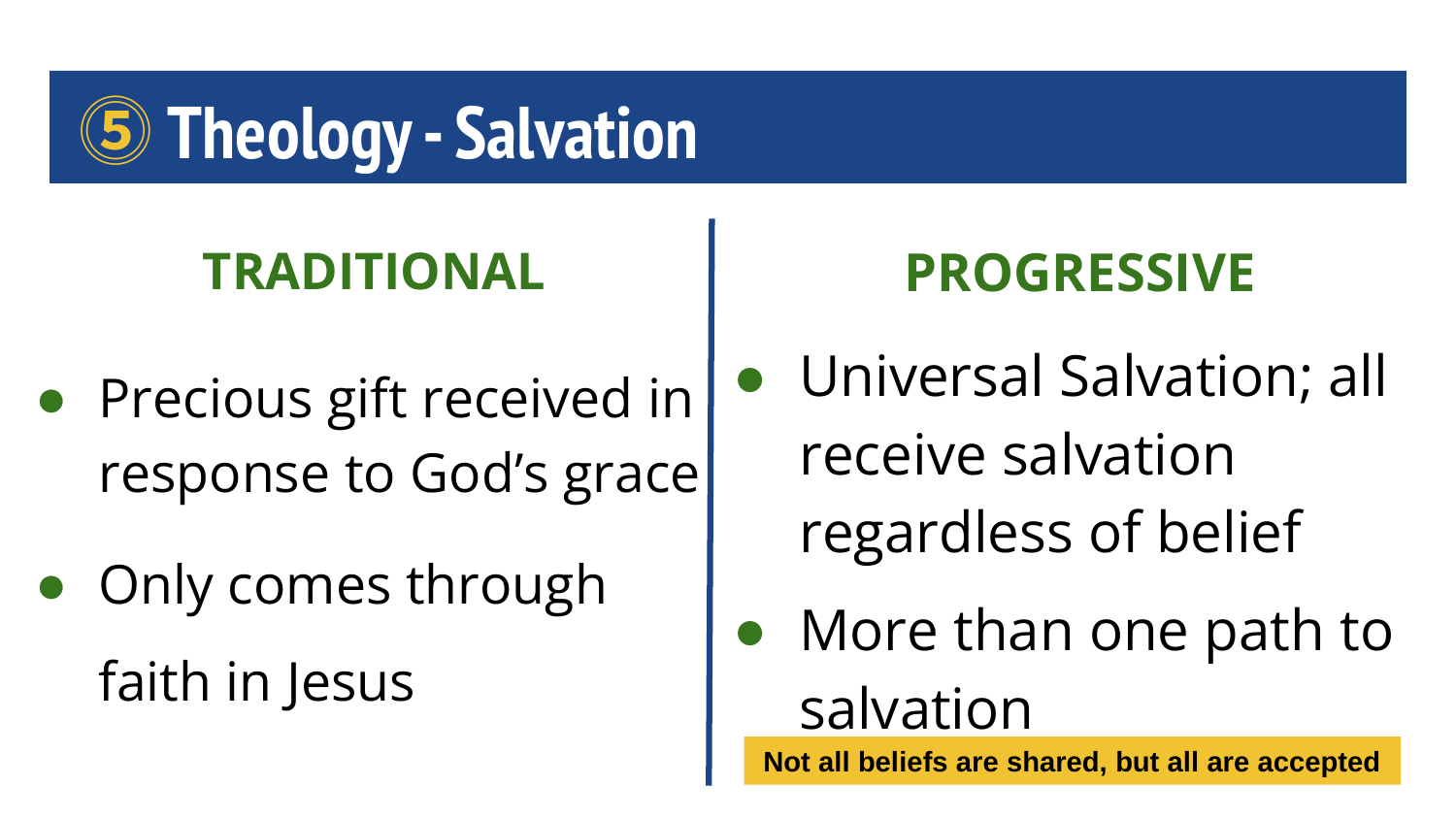

# ⓹ Theology - Salvation

TRADITIONAL

Precious gift received in response to God’s grace
Only comes through faith in Jesus

PROGRESSIVE

Universal Salvation; all receive salvation regardless of belief
More than one path to salvation

Not all beliefs are shared, but all are accepted